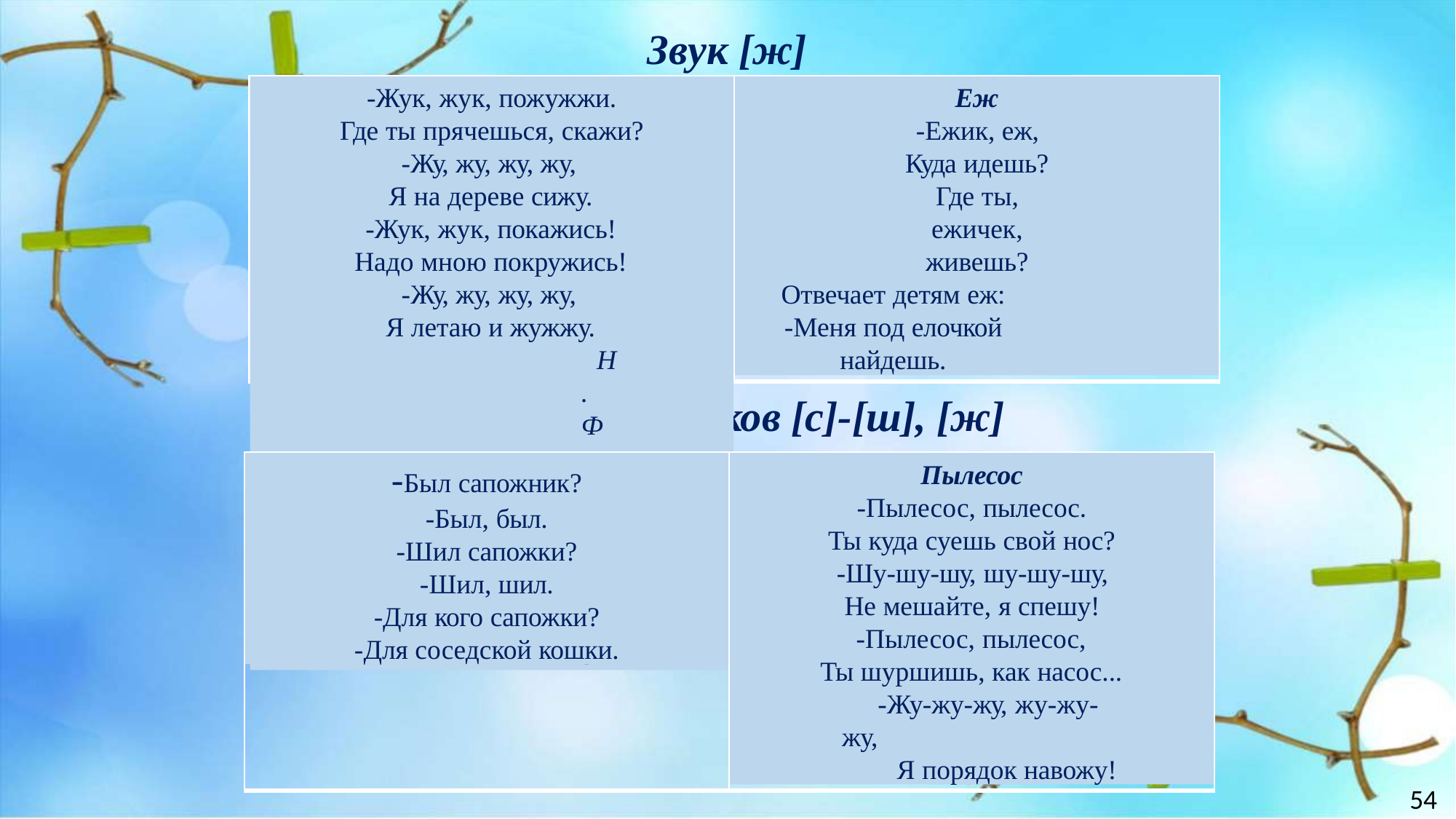

# Звук [ж]

-Жук, жук, пожужжи.
Где ты прячешься, скажи?
-Жу, жу, жу, жу, Я на дереве сижу.
-Жук, жук, покажись! Надо мною покружись!
-Жу, жу, жу, жу, Я летаю и жужжу.
Н. Френкель
Еж
-Ежик, еж, Куда идешь?
Где ты, ежичек, живешь?
Отвечает детям еж:
-Меня под елочкой найдешь.
Различение звуков [с]-[ш], [ж]

-Был сапожник?
-Был, был.
-Шил сапожки?
-Шил, шил.
-Для кого сапожки?
-Для соседской кошки.
Пылесос
-Пылесос, пылесос.
Ты куда суешь свой нос?
-Шу-шу-шу, шу-шу-шу, Не мешайте, я спешу!
-Пылесос, пылесос, Ты шуршишь, как насос...
-Жу-жу-жу, жу-жу-жу,
Я порядок навожу!
54